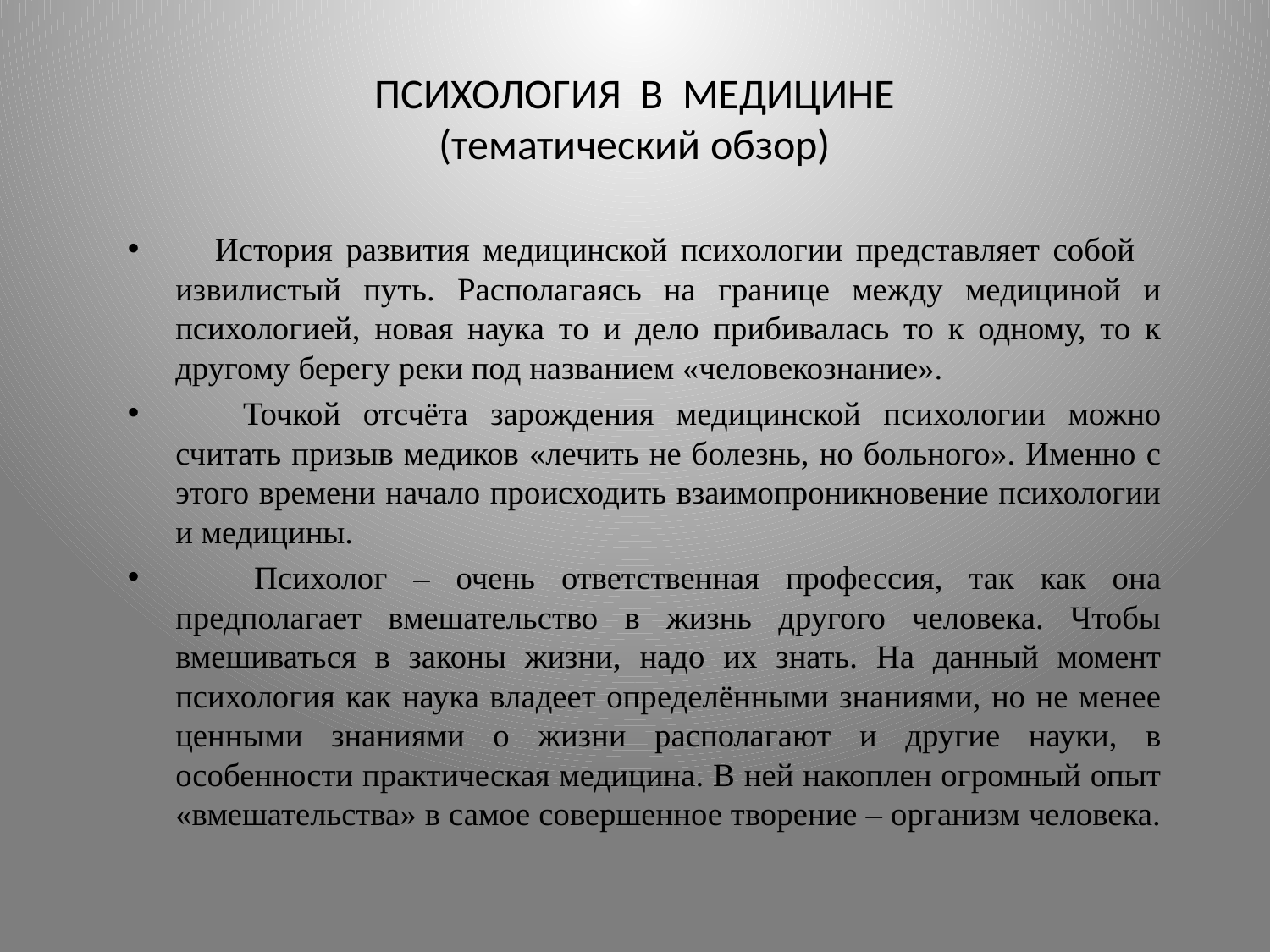

# ПСИХОЛОГИЯ  В  МЕДИЦИНЕ (тематический обзор)
   История развития медицинской психологии представляет собой   извилистый путь. Располагаясь на границе между медициной и психологией, новая наука то и дело прибивалась то к одному, то к другому берегу реки под названием «человекознание».
   Точкой отсчёта зарождения медицинской психологии можно считать призыв медиков «лечить не болезнь, но больного». Именно с этого времени начало происходить взаимопроникновение психологии и медицины.
   Психолог – очень ответственная профессия, так как она предполагает вмешательство в жизнь другого человека. Чтобы вмешиваться в законы жизни, надо их знать. На данный момент психология как наука владеет определёнными знаниями, но не менее ценными знаниями о жизни располагают и другие науки, в особенности практическая медицина. В ней накоплен огромный опыт «вмешательства» в самое совершенное творение – организм человека.